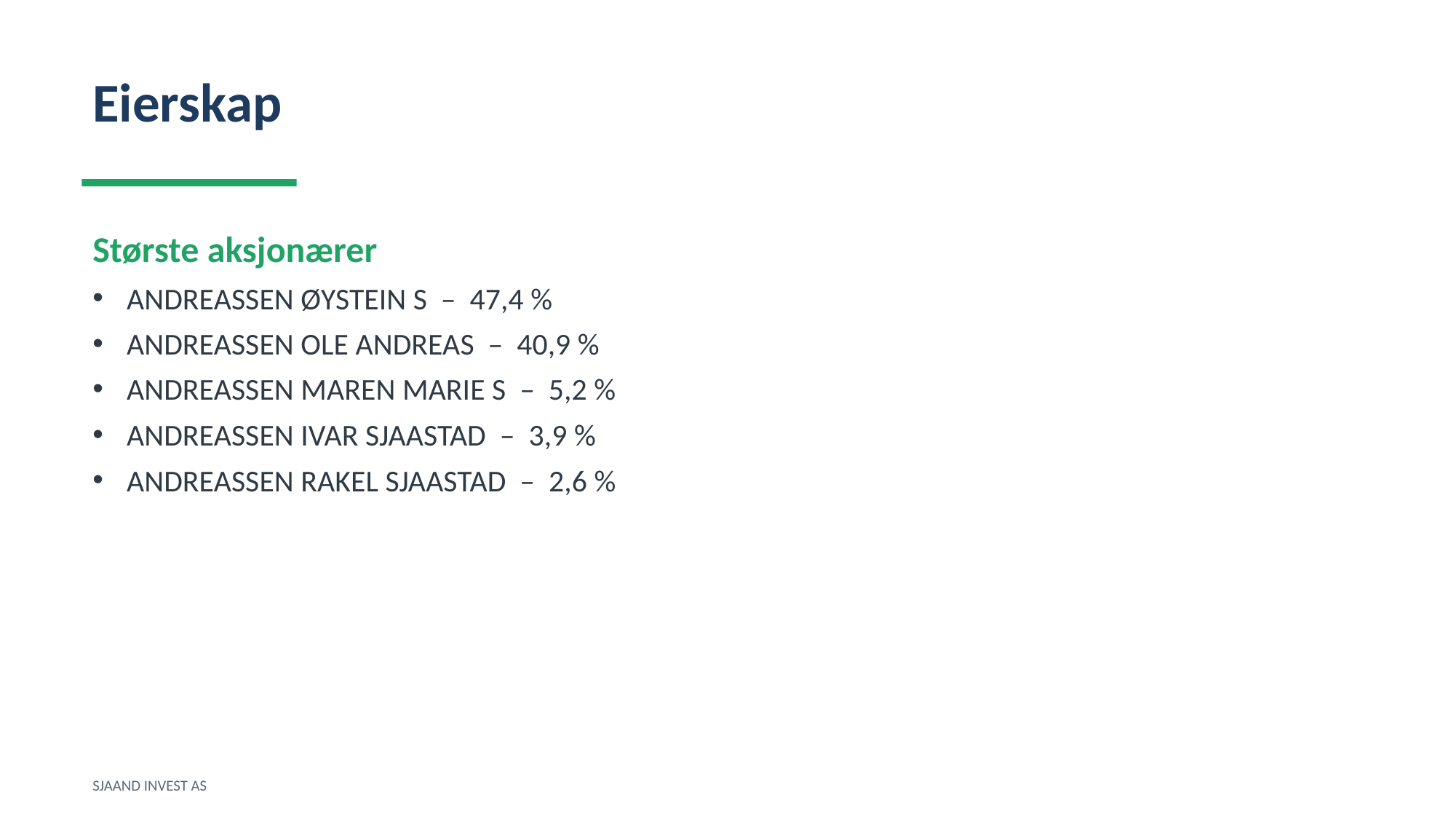

Eierskap

Største aksjonærer
ANDREASSEN ØYSTEIN S  –  47,4 %
ANDREASSEN OLE ANDREAS  –  40,9 %
ANDREASSEN MAREN MARIE S  –  5,2 %
ANDREASSEN IVAR SJAASTAD  –  3,9 %
ANDREASSEN RAKEL SJAASTAD  –  2,6 %
SJAAND INVEST AS